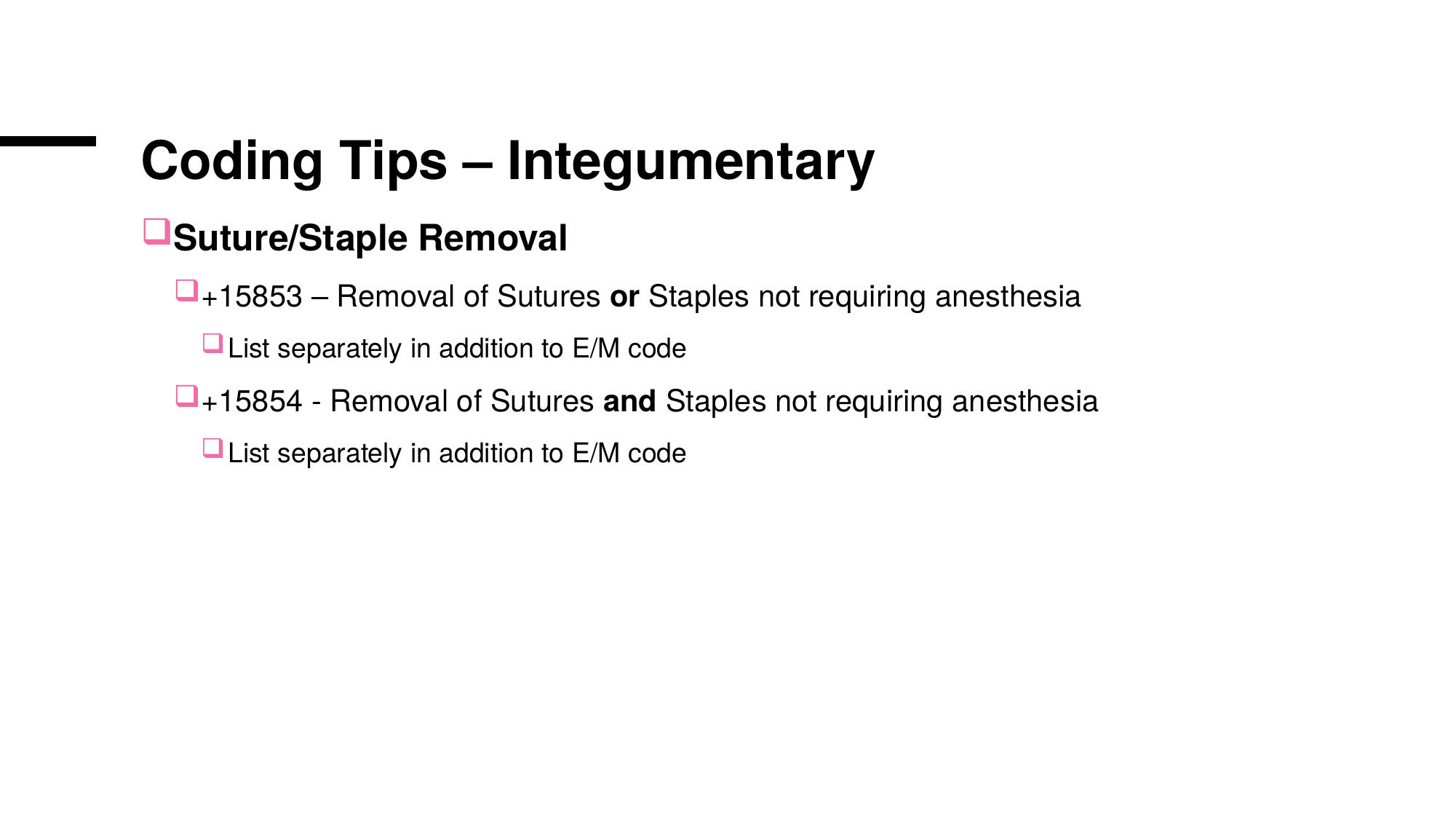

# Coding Tips – Integumentary
Suture/Staple Removal
+15853 – Removal of Sutures or Staples not requiring anesthesia
List separately in addition to E/M code
+15854 - Removal of Sutures and Staples not requiring anesthesia
List separately in addition to E/M code